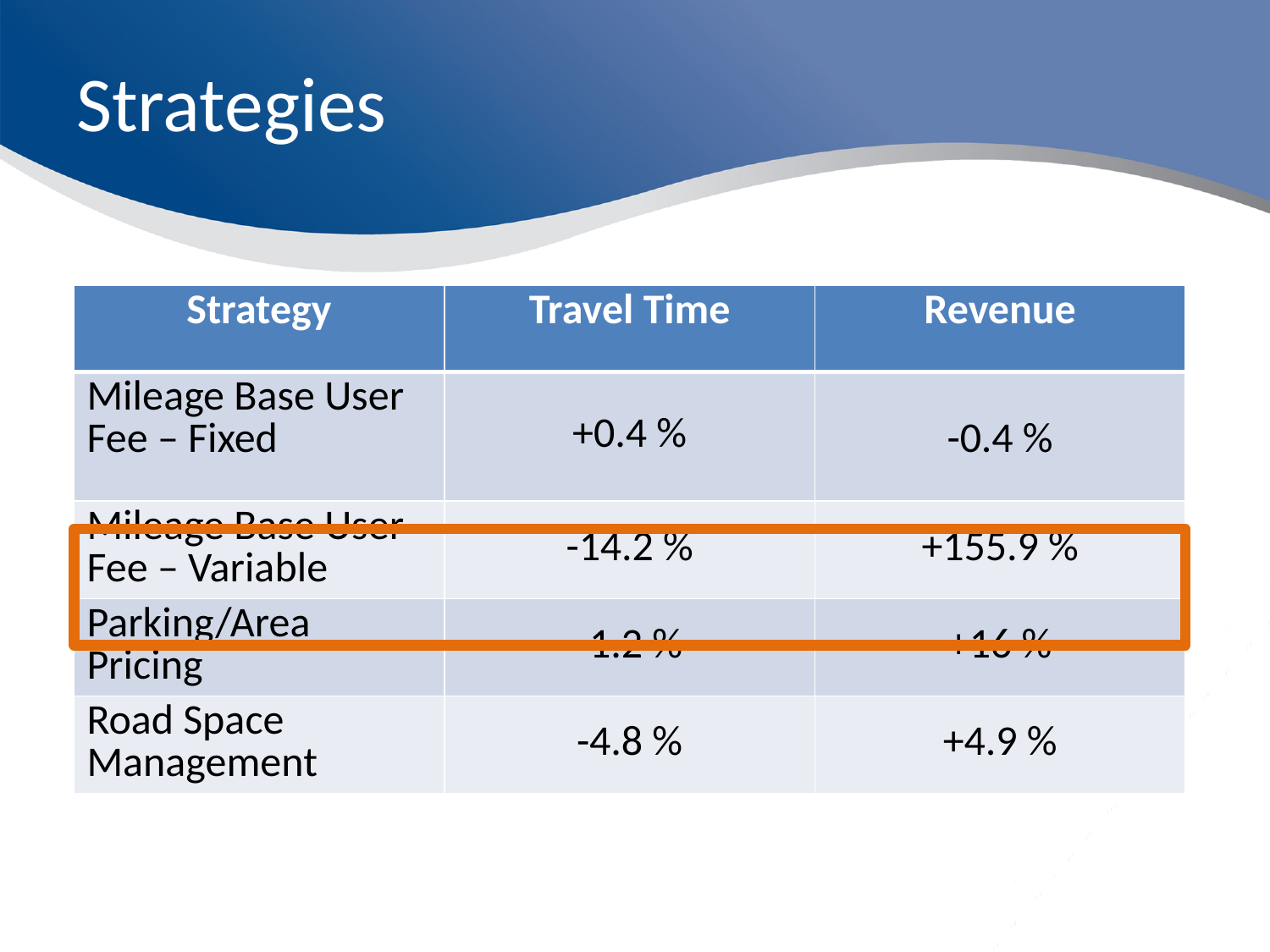

# Strategies
| Strategy | Travel Time | Revenue |
| --- | --- | --- |
| Mileage Base User Fee – Fixed | +0.4 % | -0.4 % |
| Mileage Base User Fee – Variable | -14.2 % | +155.9 % |
| Parking/Area Pricing | -1.2 % | +16 % |
| Road Space Management | -4.8 % | +4.9 % |